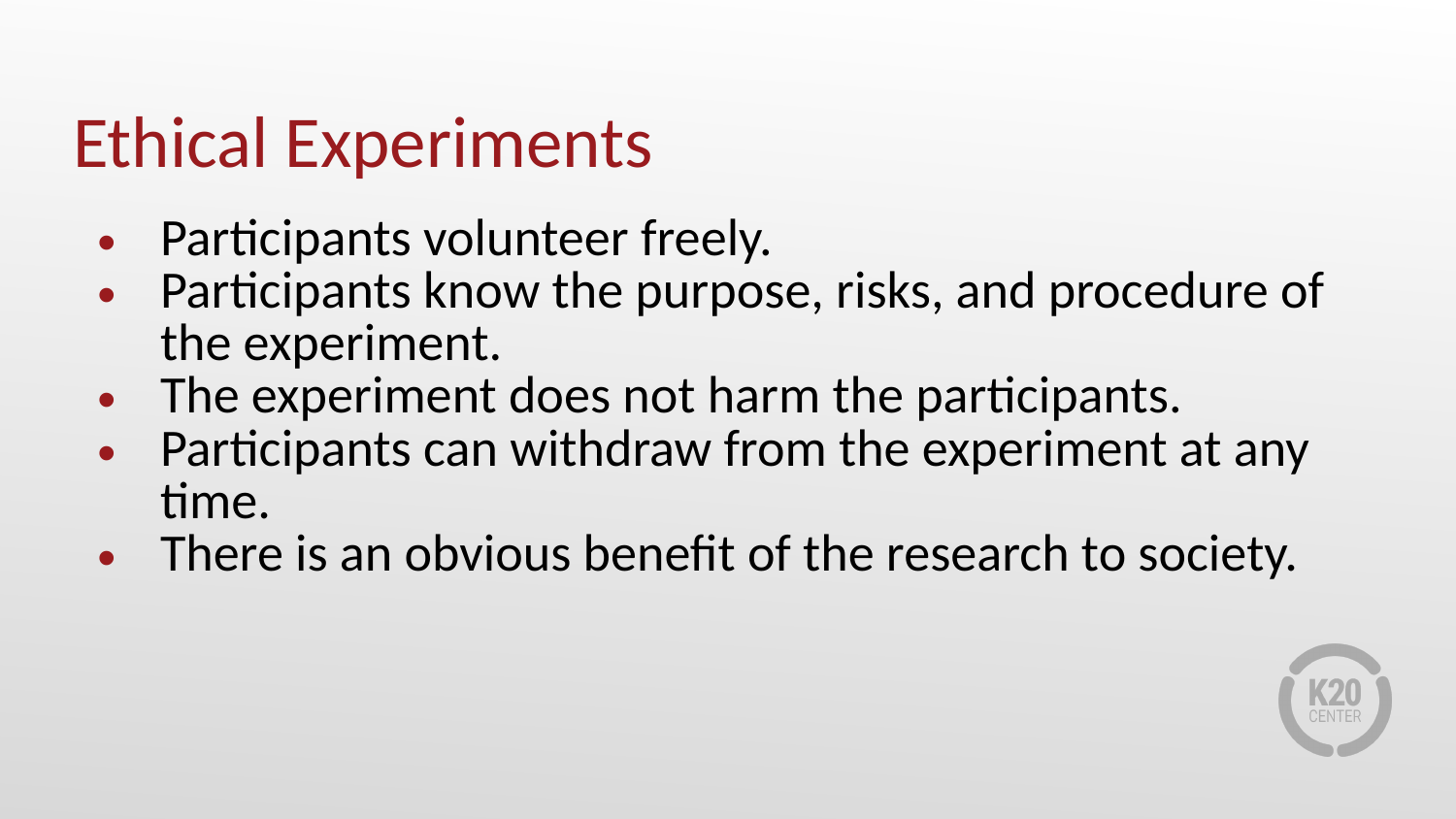

# Ethical Experiments
Participants volunteer freely.
Participants know the purpose, risks, and procedure of the experiment.
The experiment does not harm the participants.
Participants can withdraw from the experiment at any time.
There is an obvious benefit of the research to society.